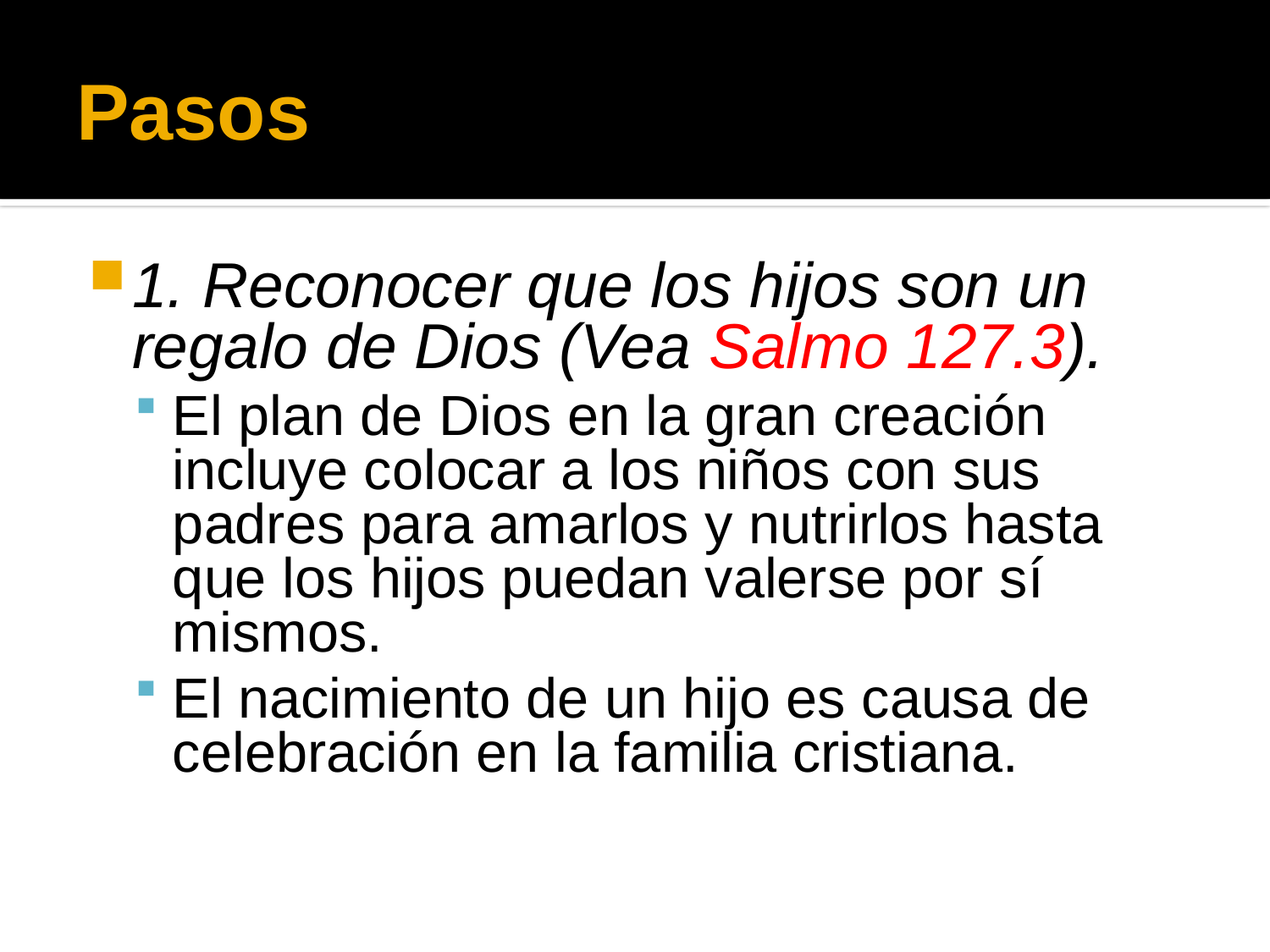

# Pasos
1. Reconocer que los hijos son un regalo de Dios (Vea Salmo 127.3).
El plan de Dios en la gran creación incluye colocar a los niños con sus padres para amarlos y nutrirlos hasta que los hijos puedan valerse por sí mismos.
El nacimiento de un hijo es causa de celebración en la familia cristiana.

(787) 890-0118
www.iglesiabiblicabaustista.org